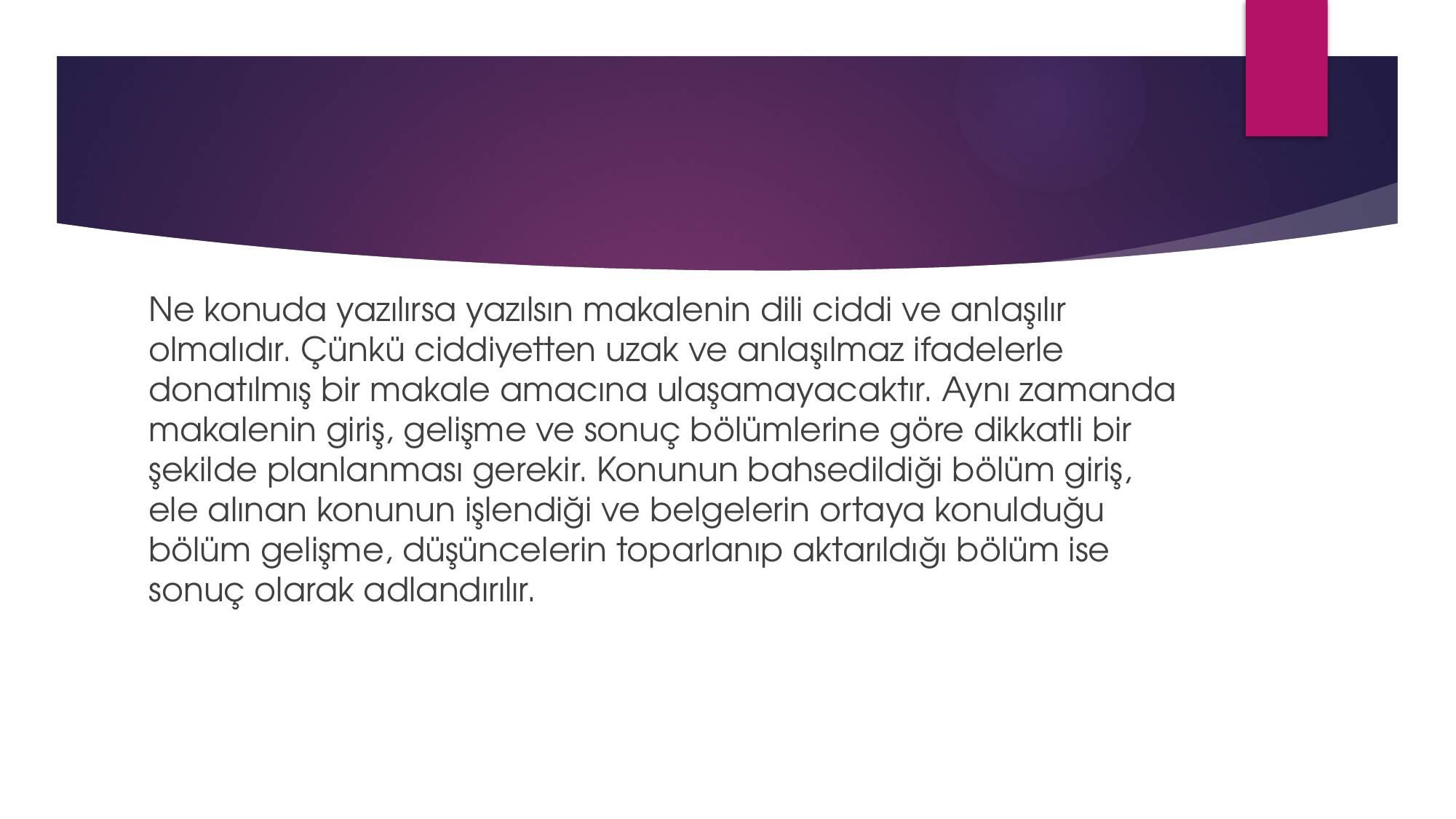

#
Ne konuda yazılırsa yazılsın makalenin dili ciddi ve anlaşılır olmalıdır. Çünkü ciddiyetten uzak ve anlaşılmaz ifadelerle donatılmış bir makale amacına ulaşamayacaktır. Aynı zamanda makalenin giriş, gelişme ve sonuç bölümlerine göre dikkatli bir şekilde planlanması gerekir. Konunun bahsedildiği bölüm giriş, ele alınan konunun işlendiği ve belgelerin ortaya konulduğu bölüm gelişme, düşüncelerin toparlanıp aktarıldığı bölüm ise sonuç olarak adlandırılır.